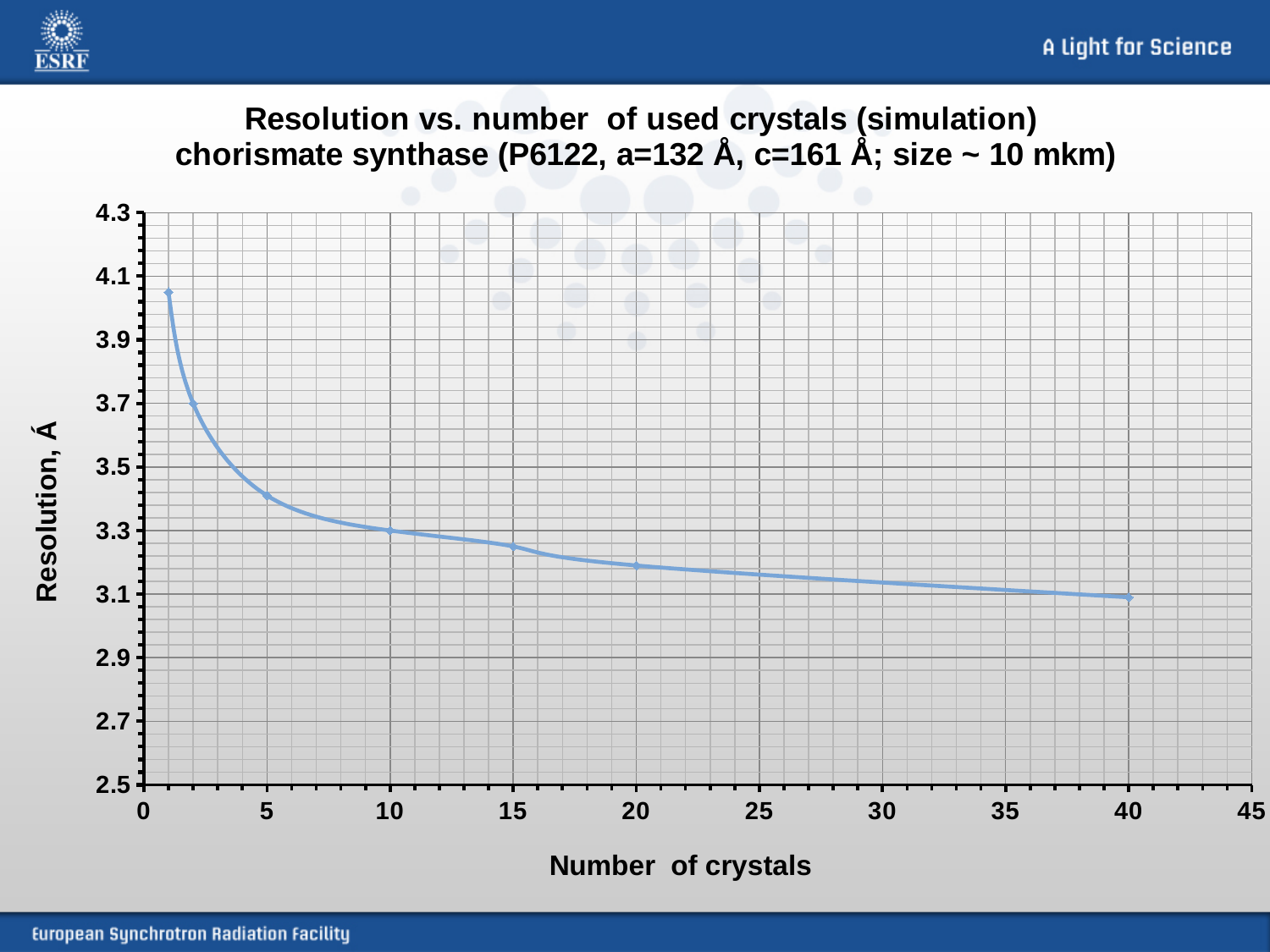

### Chart: Resolution vs. number  of used crystals (simulation)
chorismate synthase (P6122, a=132 Å, c=161 Å; size ~ 10 mkm)

| Category |  |
|---|---|